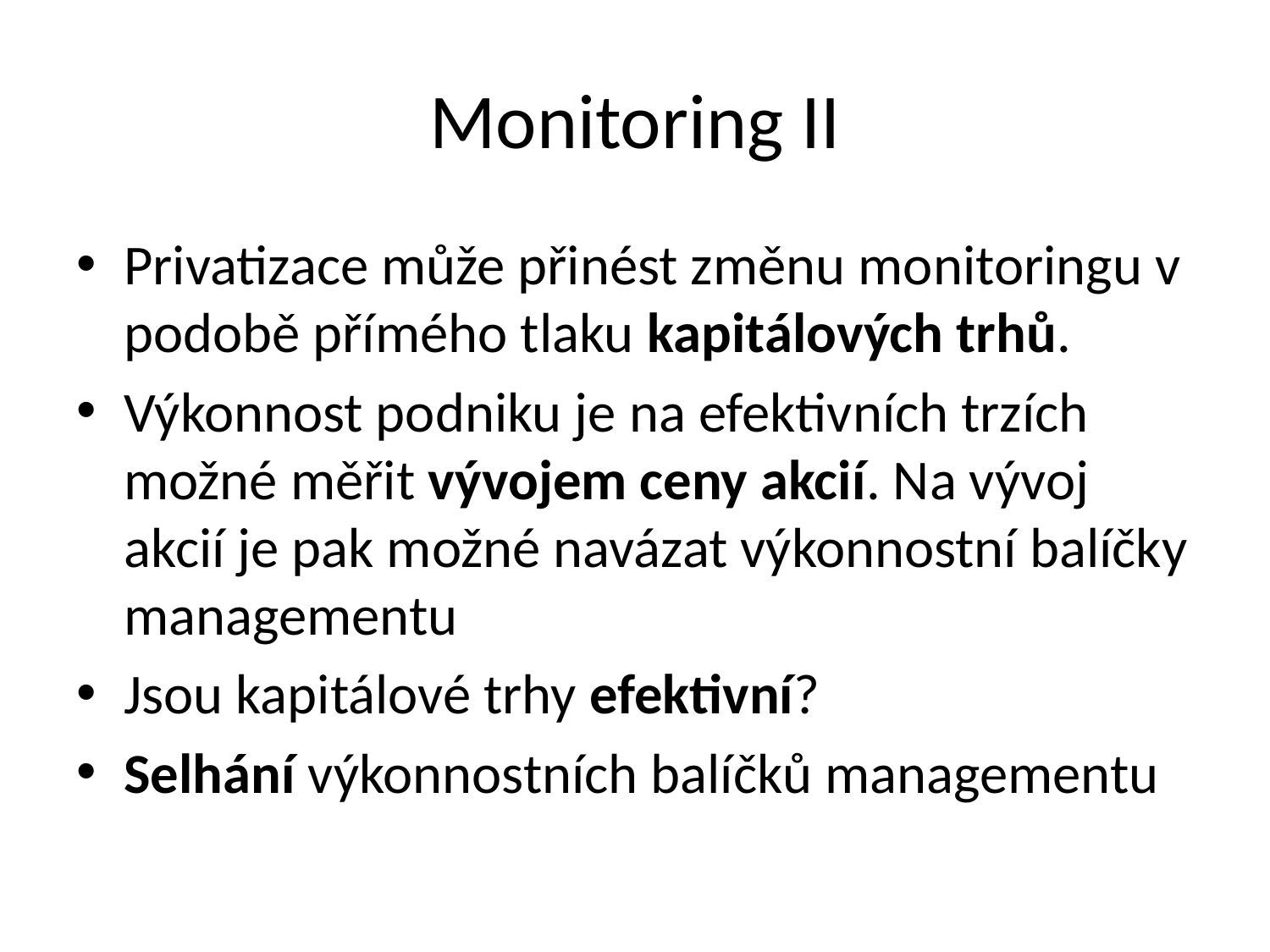

# Monitoring II
Privatizace může přinést změnu monitoringu v podobě přímého tlaku kapitálových trhů.
Výkonnost podniku je na efektivních trzích možné měřit vývojem ceny akcií. Na vývoj akcií je pak možné navázat výkonnostní balíčky managementu
Jsou kapitálové trhy efektivní?
Selhání výkonnostních balíčků managementu